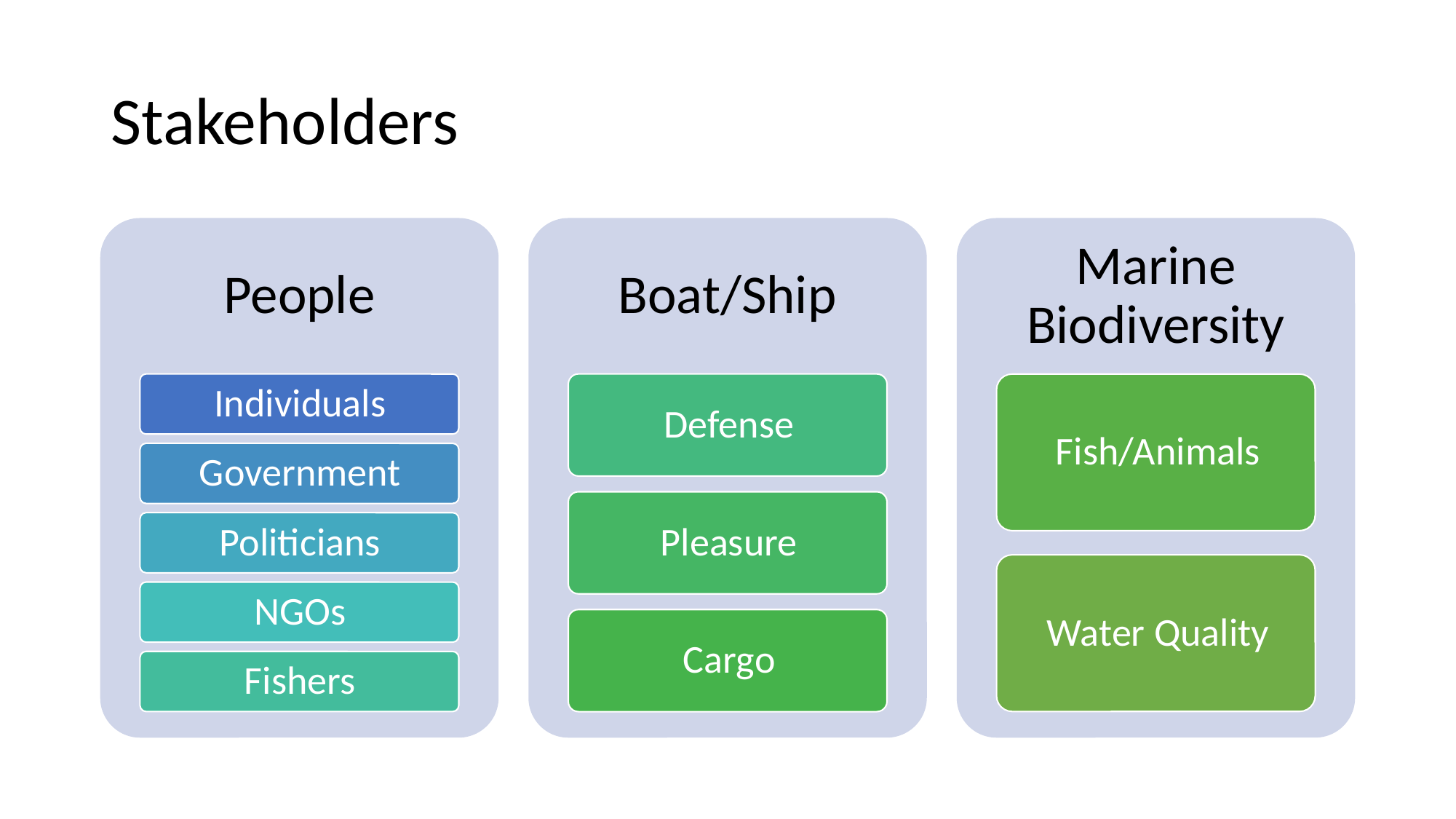

# Stakeholders
People
Individuals
Government
Politicians
NGOs
Fishers
Boat/Ship
Defense
Pleasure
Cargo
Marine Biodiversity
Fish/Animals
Water Quality